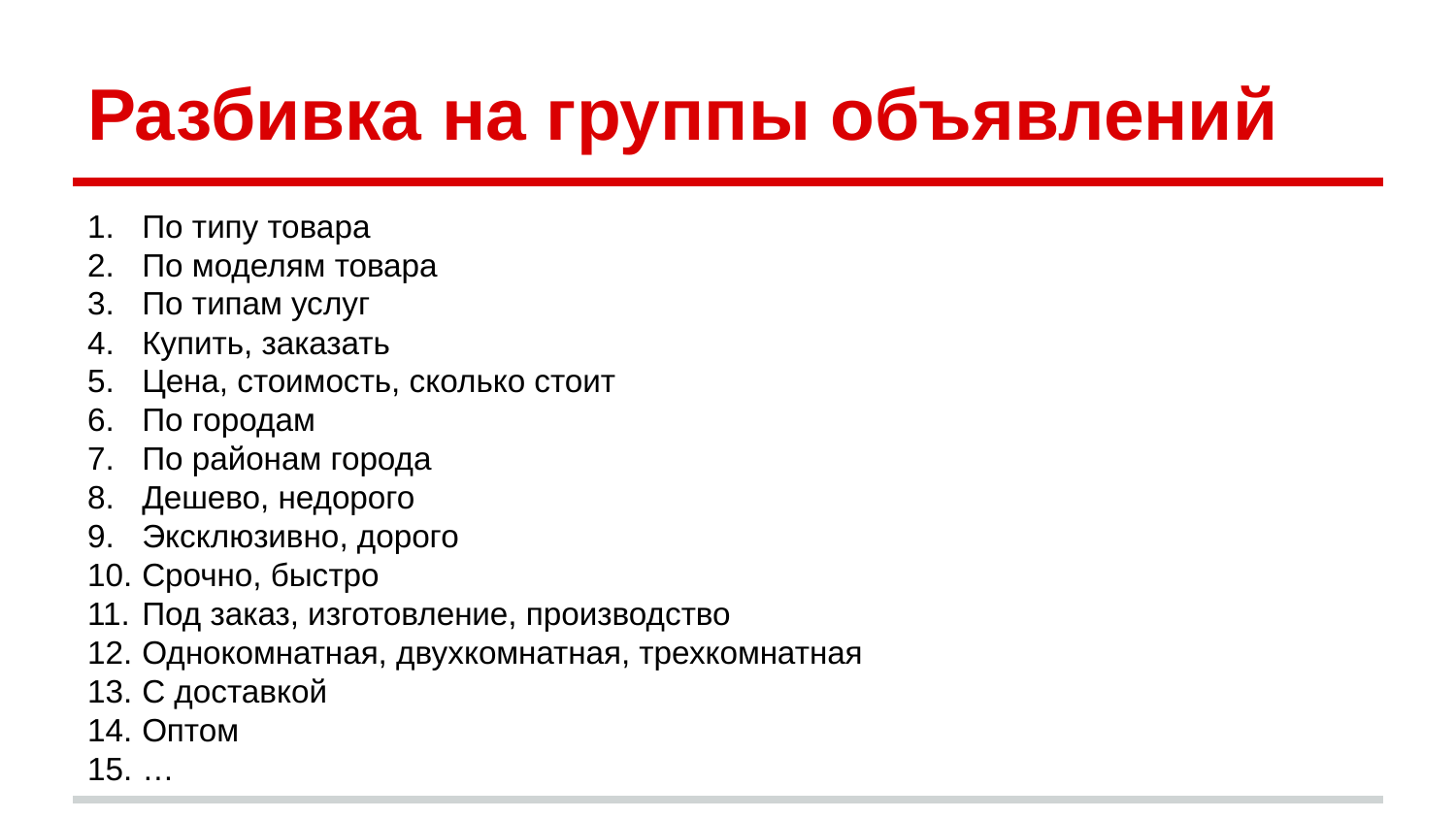

# Разбивка на группы объявлений
По типу товара
По моделям товара
По типам услуг
Купить, заказать
Цена, стоимость, сколько стоит
По городам
По районам города
Дешево, недорого
Эксклюзивно, дорого
Срочно, быстро
Под заказ, изготовление, производство
Однокомнатная, двухкомнатная, трехкомнатная
С доставкой
Оптом
…